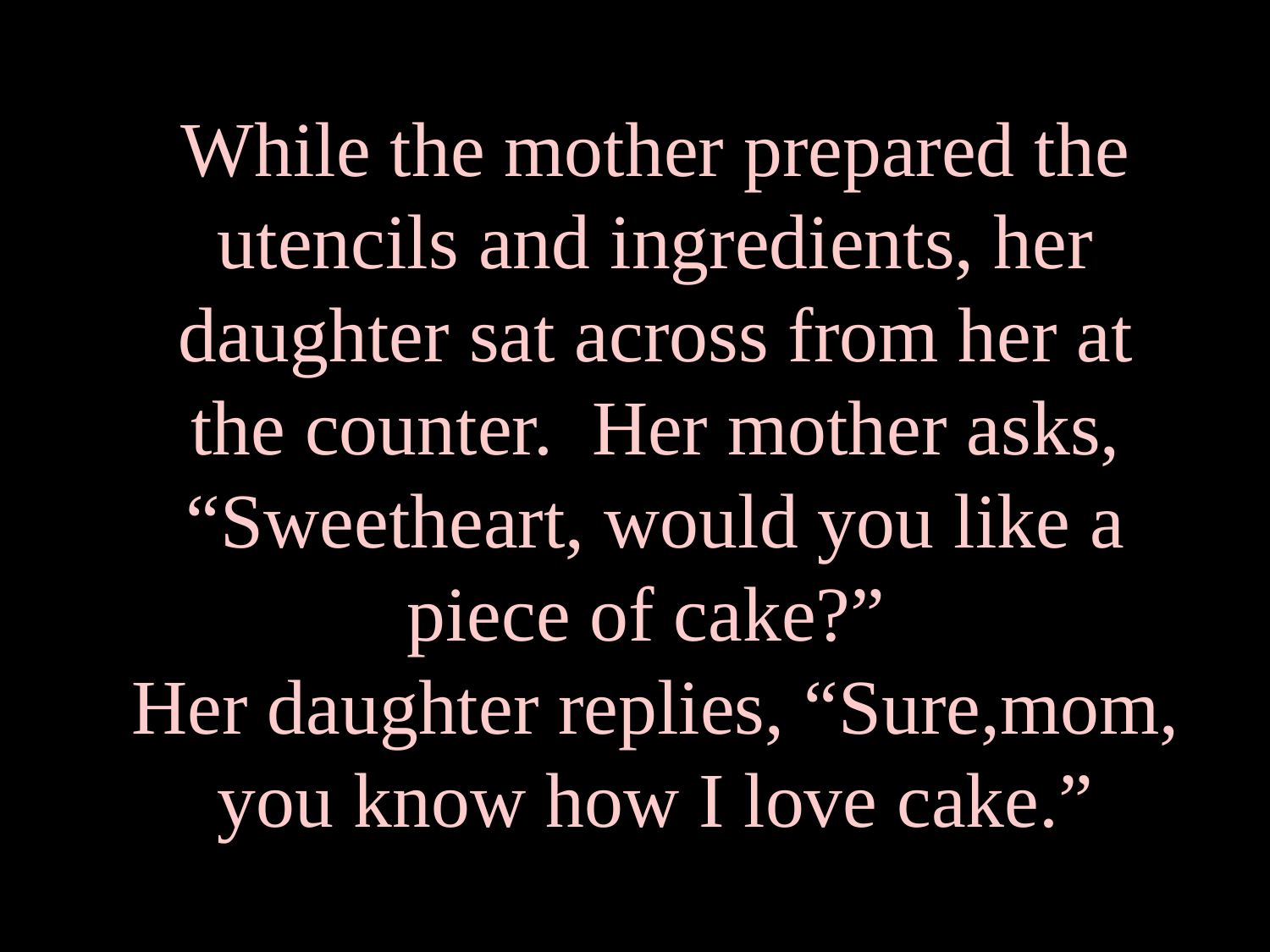

# While the mother prepared the utencils and ingredients, her daughter sat across from her at the counter.  Her mother asks, “Sweetheart, would you like a piece of cake?” Her daughter replies, “Sure,mom, you know how I love cake.”